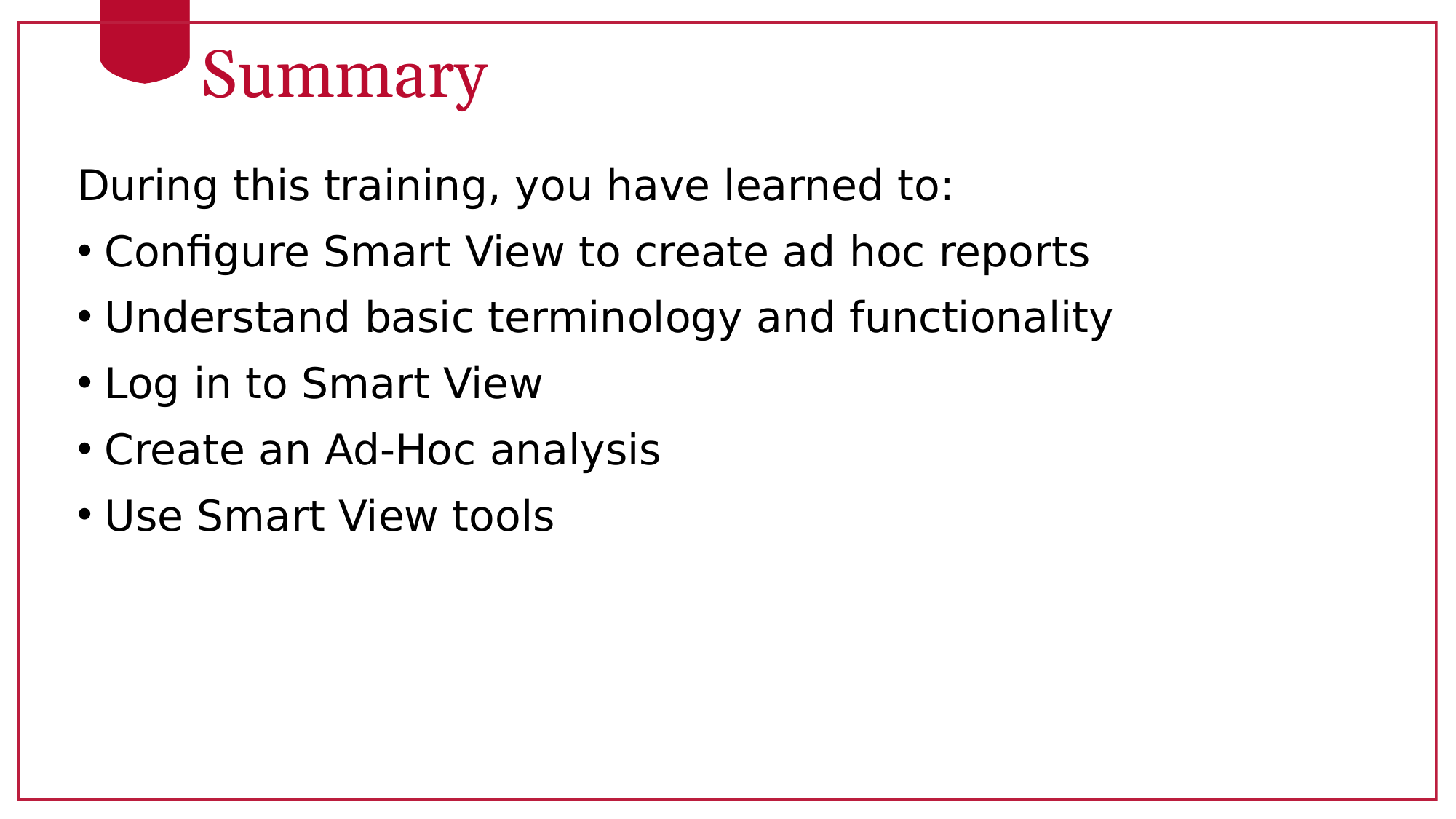

# Summary
During this training, you have learned to:
Configure Smart View to create ad hoc reports
Understand basic terminology and functionality
Log in to Smart View
Create an Ad-Hoc analysis
Use Smart View tools